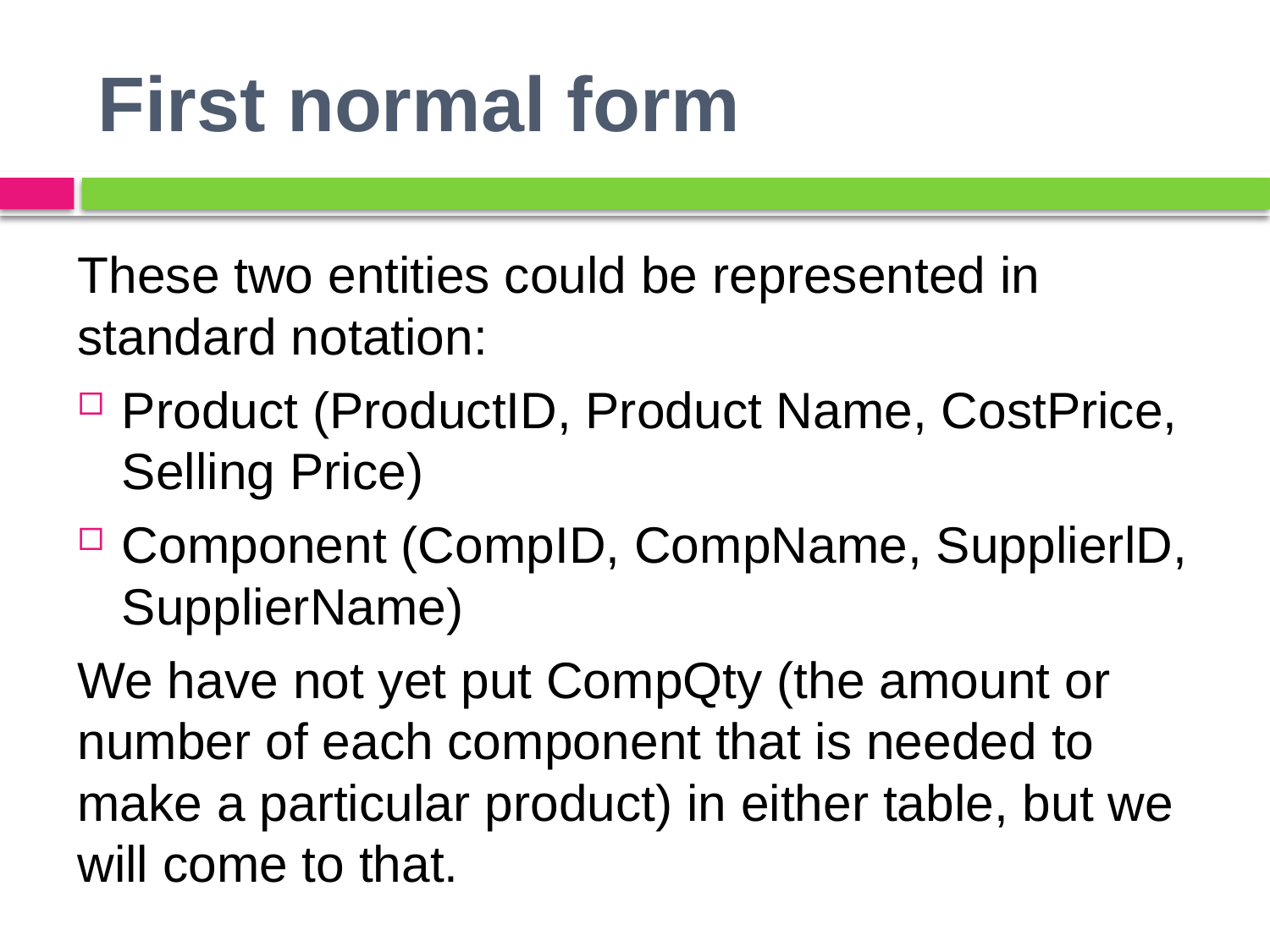

# First normal form
These two entities could be represented in standard notation:
Product (ProductID, Product Name, CostPrice, Selling Price)
Component (CompID, CompName, SupplierlD, SupplierName)
We have not yet put CompQty (the amount or number of each component that is needed to make a particular product) in either table, but we will come to that.